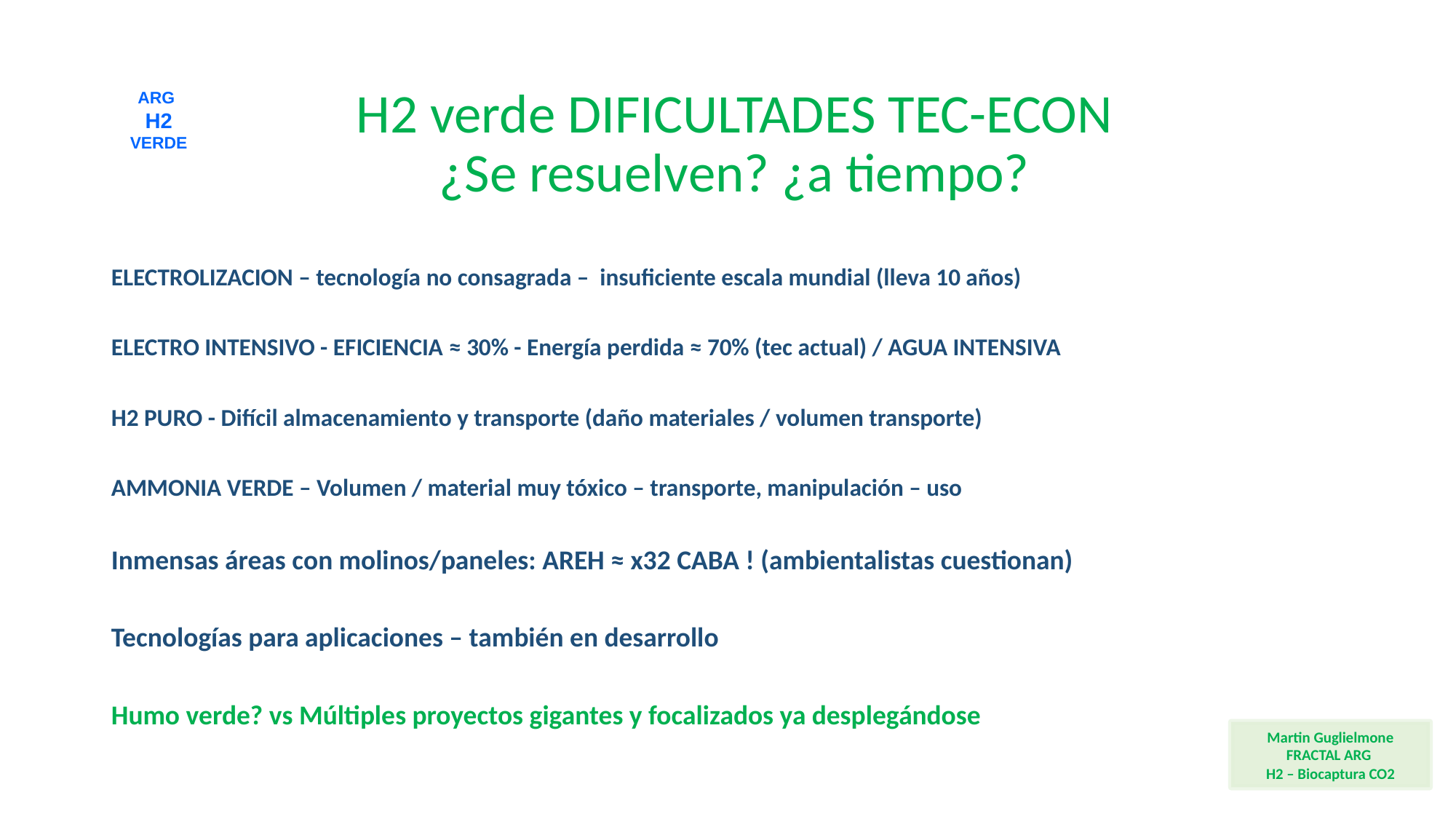

ARG
H2
VERDE
# H2 verde DIFICULTADES TEC-ECON ¿Se resuelven? ¿a tiempo?
ELECTROLIZACION – tecnología no consagrada –  insuficiente escala mundial (lleva 10 años)

ELECTRO INTENSIVO - EFICIENCIA ≈ 30% - Energía perdida ≈ 70% (tec actual) / AGUA INTENSIVA

H2 PURO - Difícil almacenamiento y transporte (daño materiales / volumen transporte)

AMMONIA VERDE – Volumen / material muy tóxico – transporte, manipulación – uso

Inmensas áreas con molinos/paneles: AREH ≈ x32 CABA ! (ambientalistas cuestionan)

Tecnologías para aplicaciones – también en desarrollo

Humo verde? vs Múltiples proyectos gigantes y focalizados ya desplegándose

Martin Guglielmone
FRACTAL ARG
H2 – Biocaptura CO2